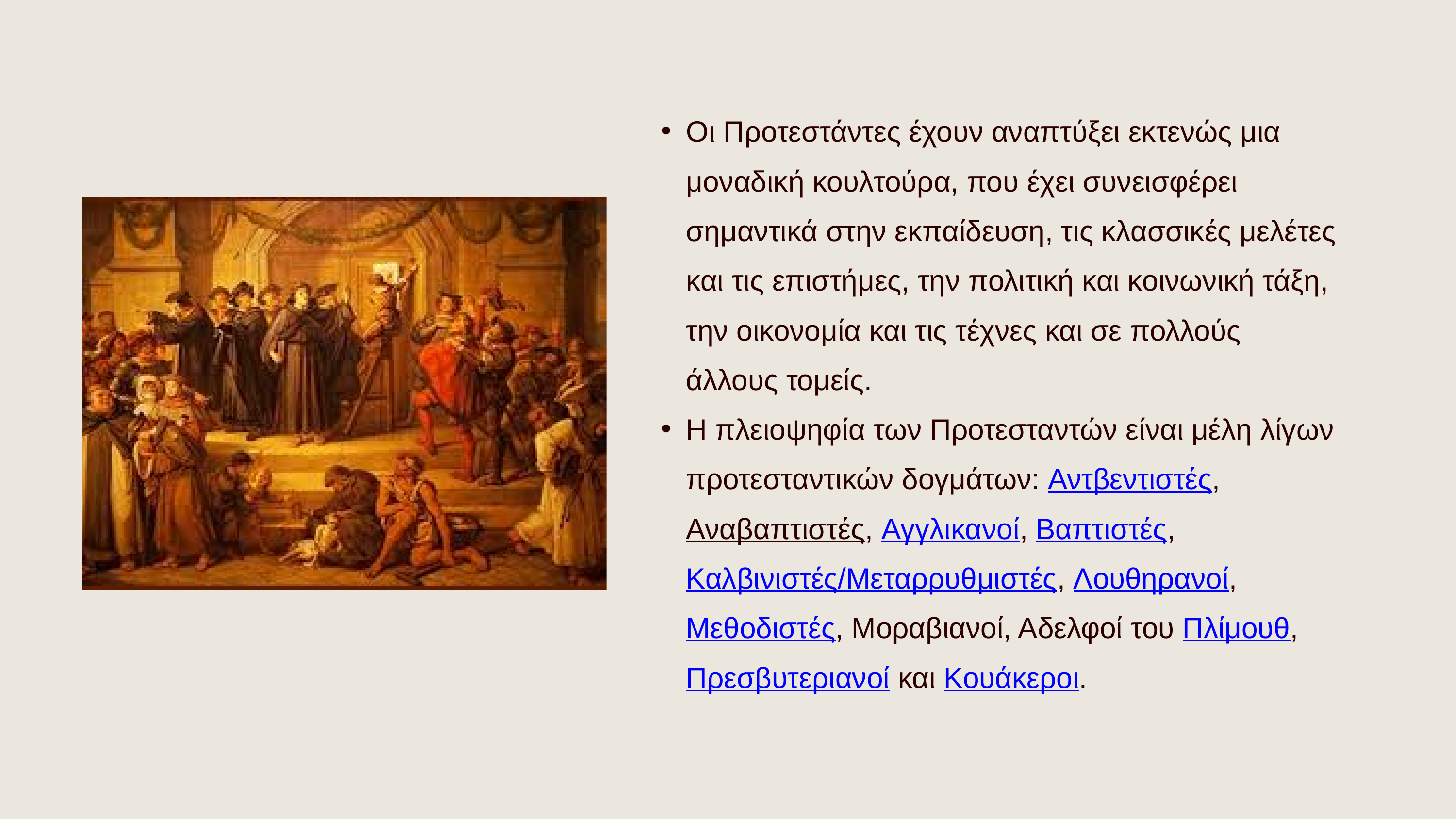

Οι Προτεστάντες έχουν αναπτύξει εκτενώς μια μοναδική κουλτούρα, που έχει συνεισφέρει σημαντικά στην εκπαίδευση, τις κλασσικές μελέτες και τις επιστήμες, την πολιτική και κοινωνική τάξη, την οικονομία και τις τέχνες και σε πολλούς άλλους τομείς.
Η πλειοψηφία των Προτεσταντών είναι μέλη λίγων προτεσταντικών δογμάτων: Αντβεντιστές, Αναβαπτιστές, Αγγλικανοί, Βαπτιστές, Καλβινιστές/Μεταρρυθμιστές, Λουθηρανοί, Μεθοδιστές, Μοραβιανοί, Αδελφοί του Πλίμουθ, Πρεσβυτεριανοί και Κουάκεροι.